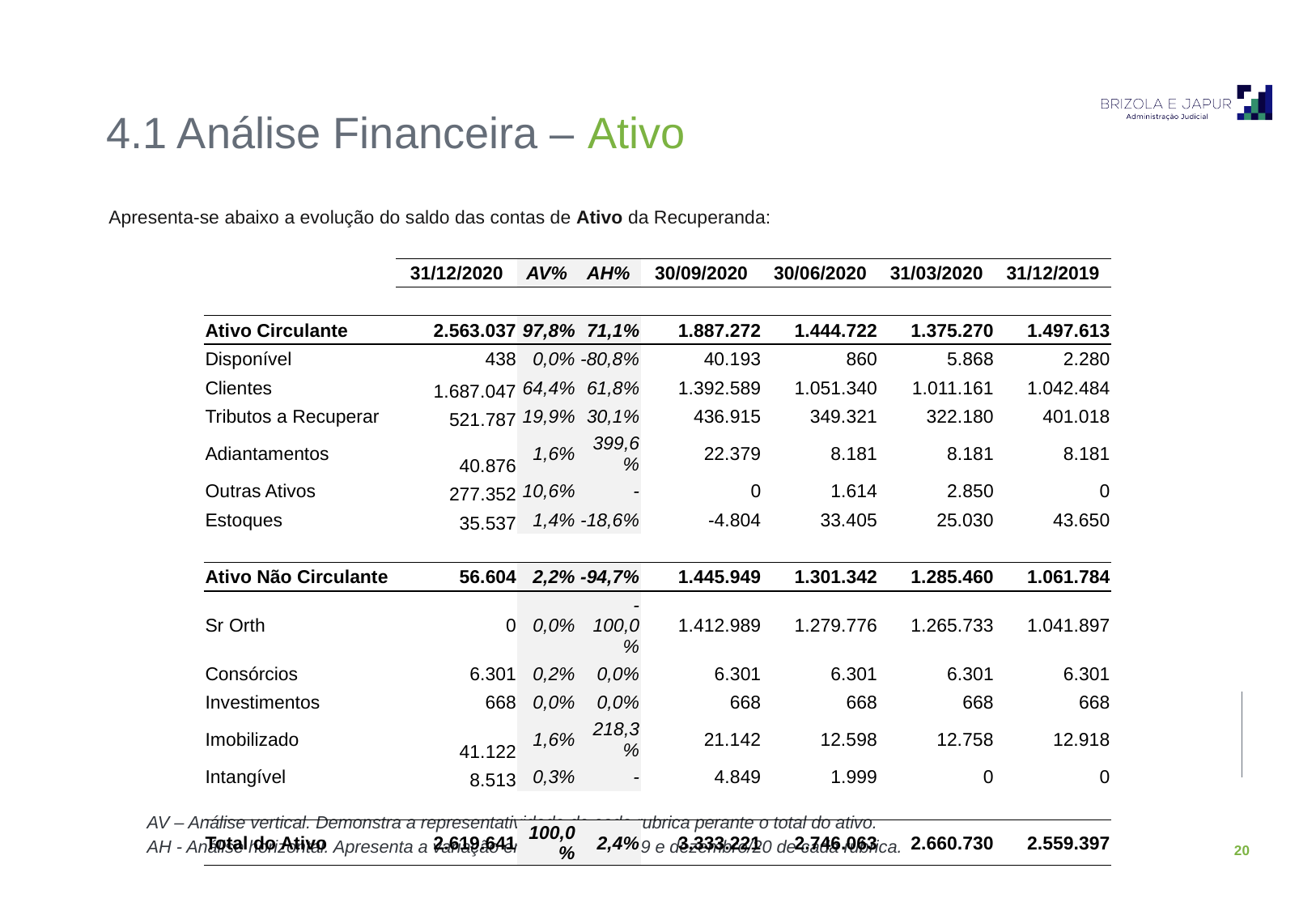

4.1 Análise Financeira – Ativo
Apresenta-se abaixo a evolução do saldo das contas de Ativo da Recuperanda:
|  | 31/12/2020 | AV% | AH% | 30/09/2020 | 30/06/2020 | 31/03/2020 | 31/12/2019 |
| --- | --- | --- | --- | --- | --- | --- | --- |
|  |  |  |  |  |  |  |  |
| Ativo Circulante | 2.563.037 | 97,8% | 71,1% | 1.887.272 | 1.444.722 | 1.375.270 | 1.497.613 |
| Disponível | 438 | 0,0% | -80,8% | 40.193 | 860 | 5.868 | 2.280 |
| Clientes | 1.687.047 | 64,4% | 61,8% | 1.392.589 | 1.051.340 | 1.011.161 | 1.042.484 |
| Tributos a Recuperar | 521.787 | 19,9% | 30,1% | 436.915 | 349.321 | 322.180 | 401.018 |
| Adiantamentos | 40.876 | 1,6% | 399,6% | 22.379 | 8.181 | 8.181 | 8.181 |
| Outras Ativos | 277.352 | 10,6% | - | 0 | 1.614 | 2.850 | 0 |
| Estoques | 35.537 | 1,4% | -18,6% | -4.804 | 33.405 | 25.030 | 43.650 |
|  |  |  |  |  |  |  |  |
| Ativo Não Circulante | 56.604 | 2,2% | -94,7% | 1.445.949 | 1.301.342 | 1.285.460 | 1.061.784 |
| Sr Orth | 0 | 0,0% | -100,0% | 1.412.989 | 1.279.776 | 1.265.733 | 1.041.897 |
| Consórcios | 6.301 | 0,2% | 0,0% | 6.301 | 6.301 | 6.301 | 6.301 |
| Investimentos | 668 | 0,0% | 0,0% | 668 | 668 | 668 | 668 |
| Imobilizado | 41.122 | 1,6% | 218,3% | 21.142 | 12.598 | 12.758 | 12.918 |
| Intangível | 8.513 | 0,3% | - | 4.849 | 1.999 | 0 | 0 |
|  |  |  |  |  |  |  |  |
| Total do Ativo | 2.619.641 | 100,0% | 2,4% | 3.333.221 | 2.746.063 | 2.660.730 | 2.559.397 |
AV – Análise vertical. Demonstra a representatividade de cada rubrica perante o total do ativo.
AH - Análise horizontal. Apresenta a variação entre dezembro/19 e dezembro/20 de cada rubrica.